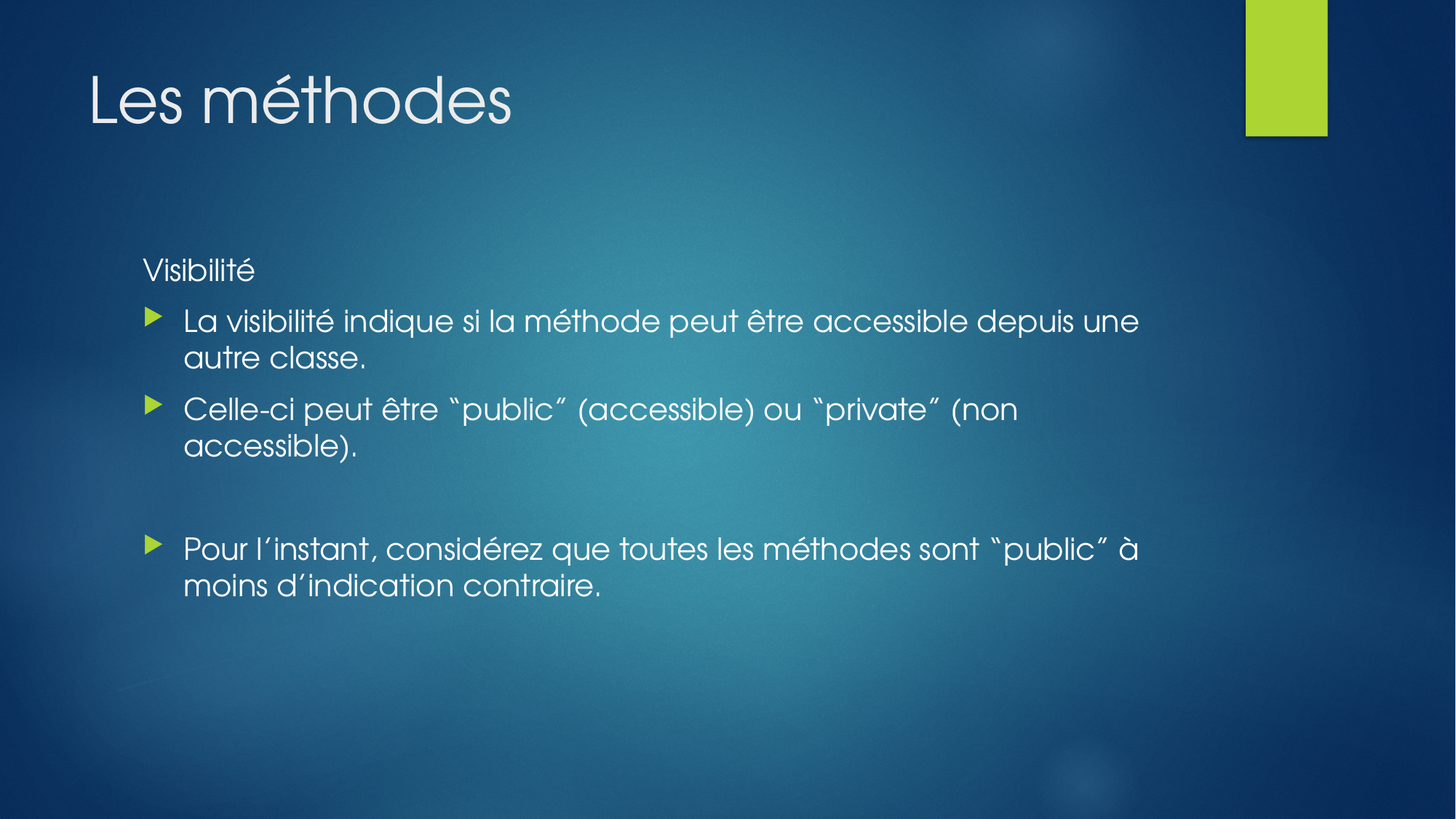

# Les méthodes
Visibilité
La visibilité indique si la méthode peut être accessible depuis une autre classe.
Celle-ci peut être “public” (accessible) ou “private” (non accessible).

Pour l’instant, considérez que toutes les méthodes sont “public” à moins d’indication contraire.